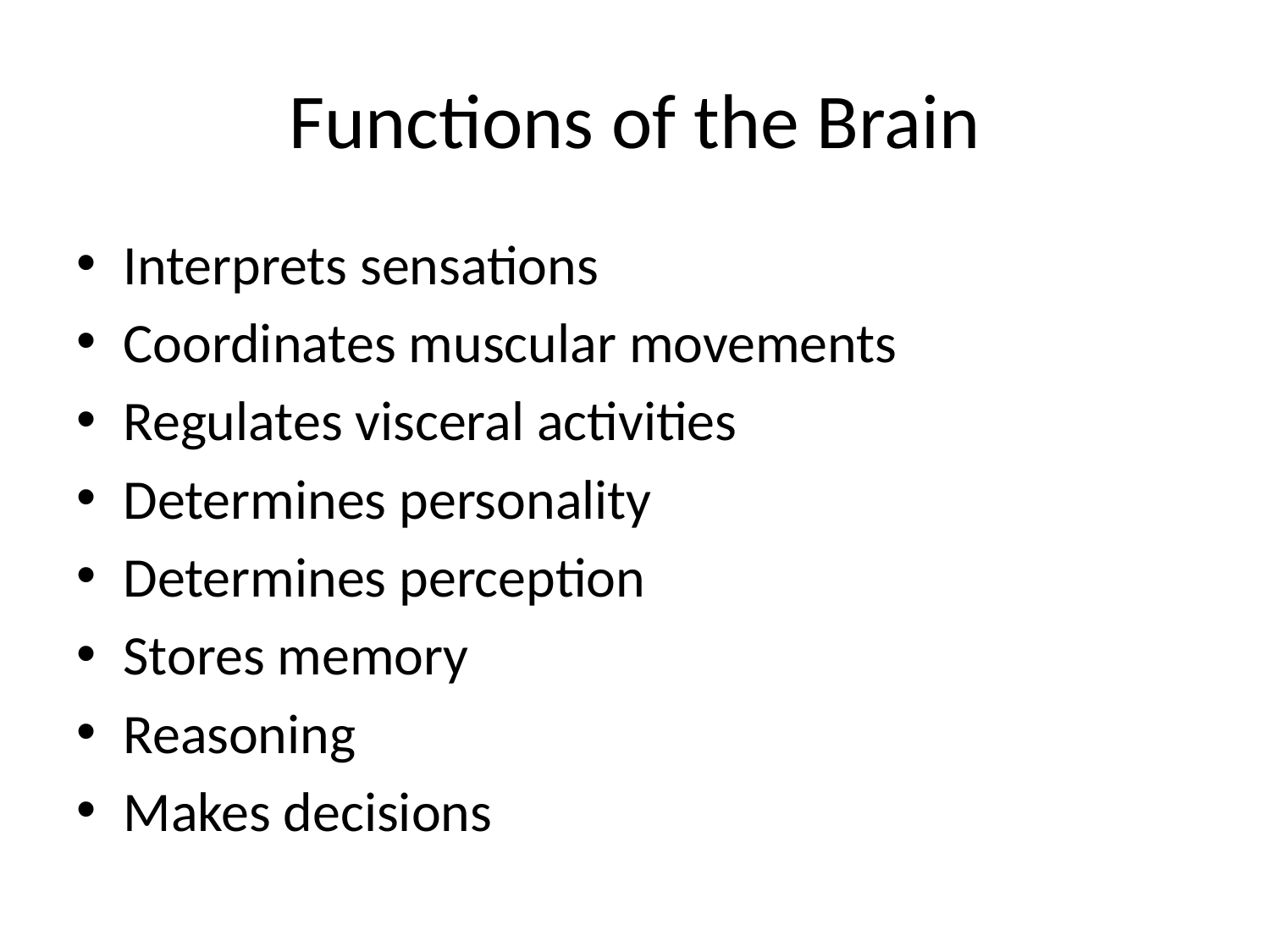

# Functions of the Brain
Interprets sensations
Coordinates muscular movements
Regulates visceral activities
Determines personality
Determines perception
Stores memory
Reasoning
Makes decisions